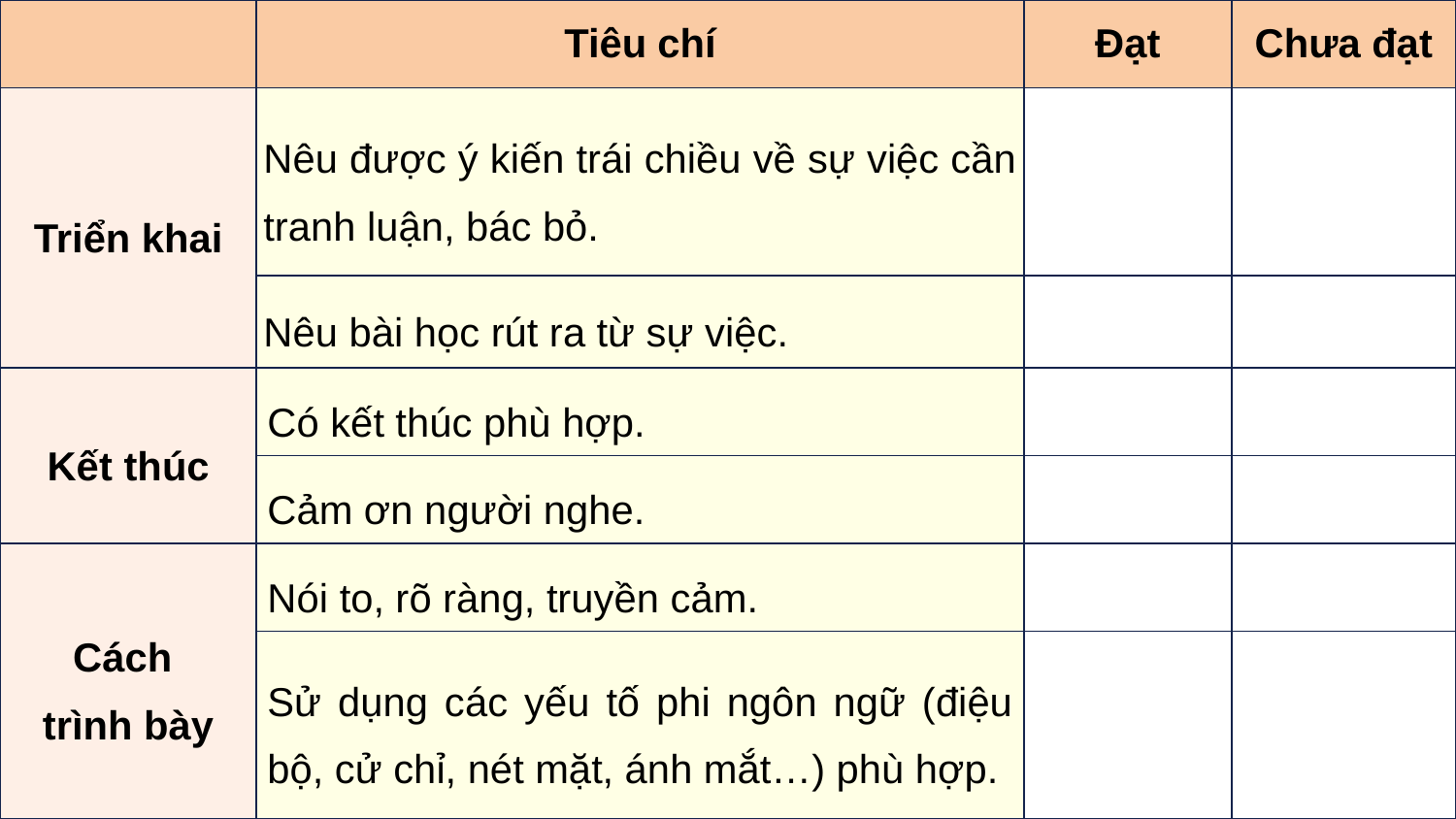

|  | Tiêu chí | Đạt | Chưa đạt |
| --- | --- | --- | --- |
| Triển khai | Nêu được ý kiến trái chiều về sự việc cần tranh luận, bác bỏ. |  |  |
|  | Nêu bài học rút ra từ sự việc. |  |  |
| Kết thúc | Có kết thúc phù hợp. |  |  |
|  | Cảm ơn người nghe. |  |  |
| Cách trình bày | Nói to, rõ ràng, truyền cảm. |  |  |
|  | Sử dụng các yếu tố phi ngôn ngữ (điệu bộ, cử chỉ, nét mặt, ánh mắt…) phù hợp. |  |  |